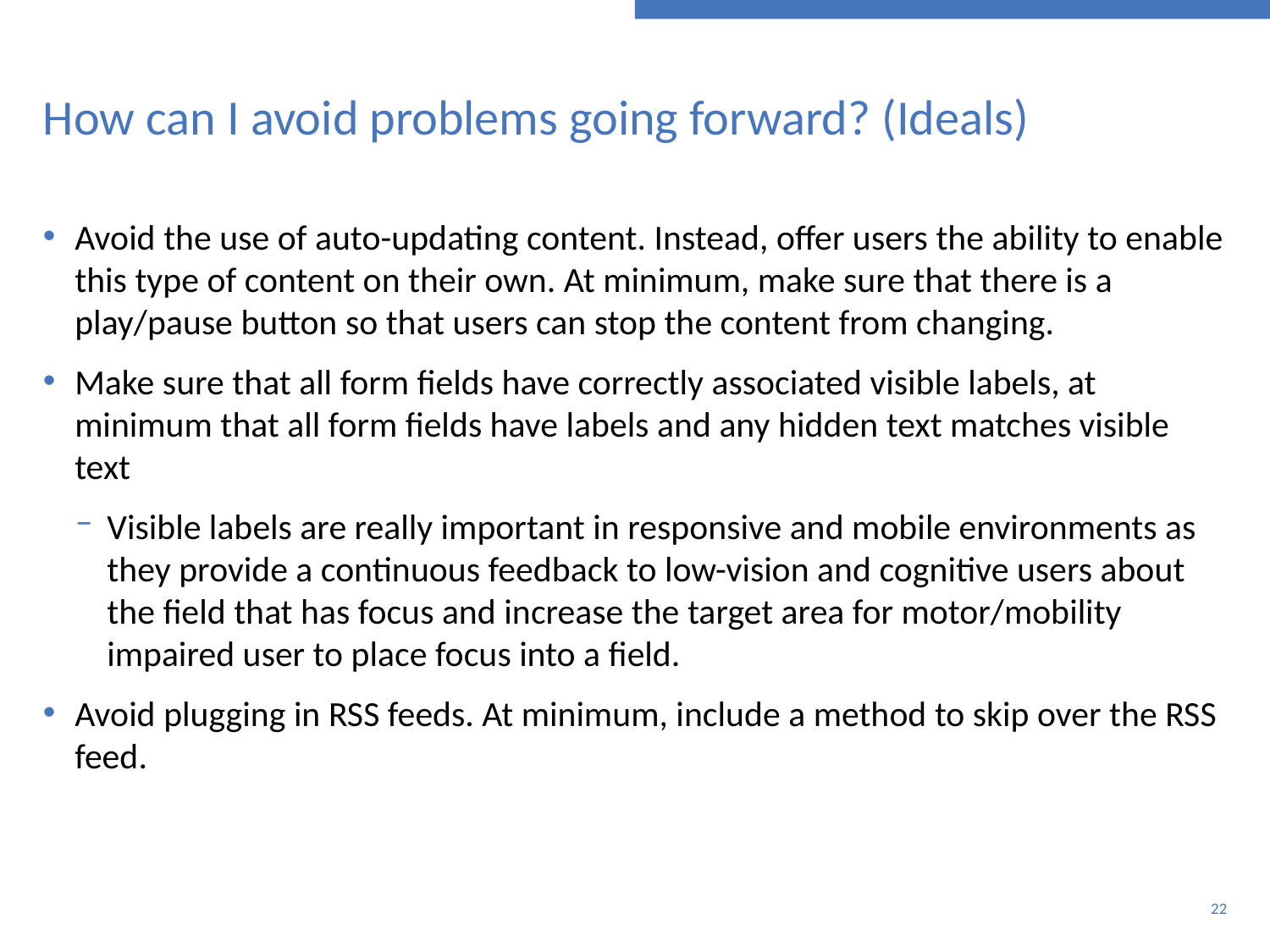

# How can I avoid problems going forward? (Ideals)
Avoid the use of auto-updating content. Instead, offer users the ability to enable this type of content on their own. At minimum, make sure that there is a play/pause button so that users can stop the content from changing.
Make sure that all form fields have correctly associated visible labels, at minimum that all form fields have labels and any hidden text matches visible text
Visible labels are really important in responsive and mobile environments as they provide a continuous feedback to low-vision and cognitive users about the field that has focus and increase the target area for motor/mobility impaired user to place focus into a field.
Avoid plugging in RSS feeds. At minimum, include a method to skip over the RSS feed.